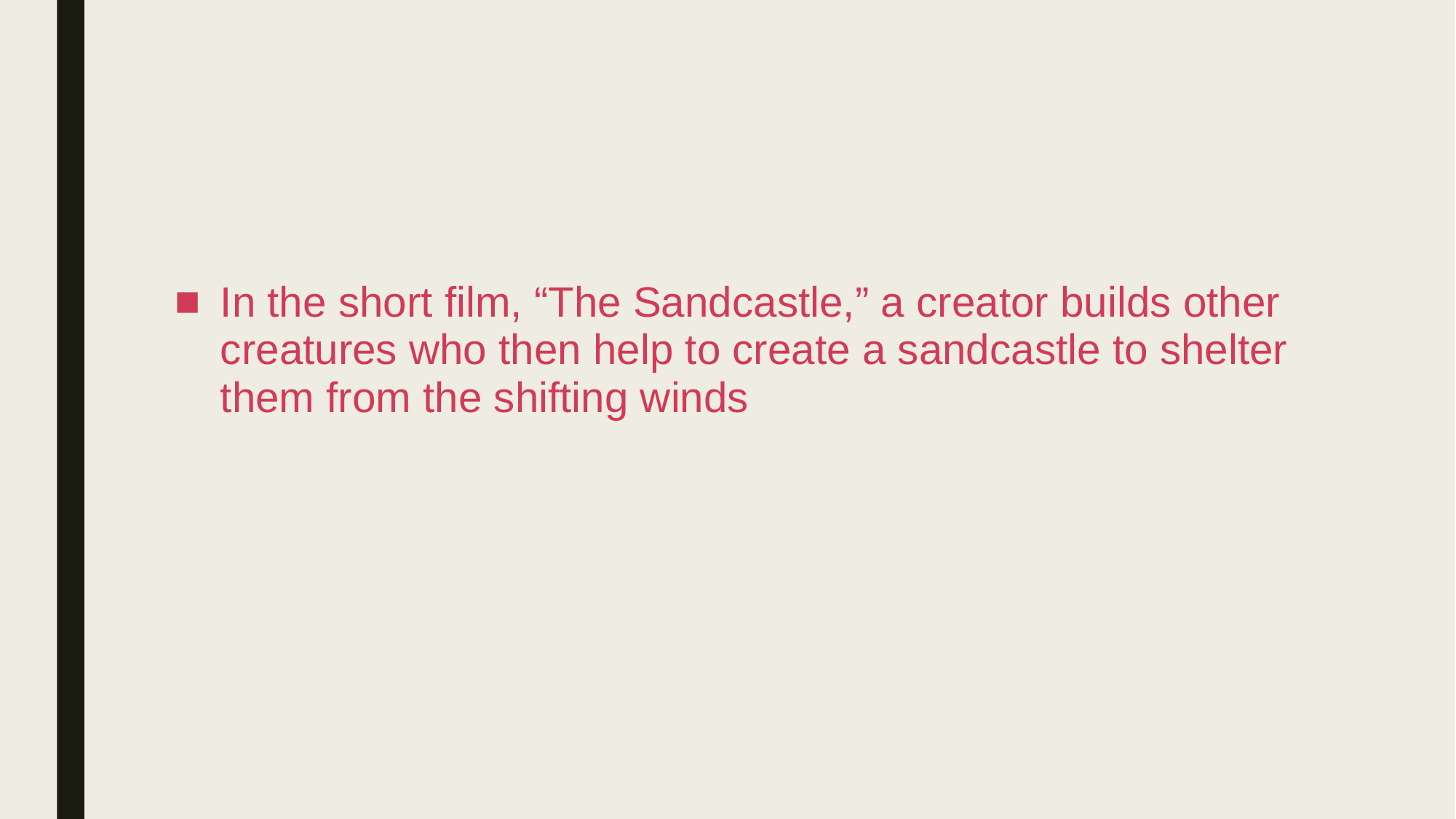

#
In the short film, “The Sandcastle,” a creator builds other creatures who then help to create a sandcastle to shelter them from the shifting winds